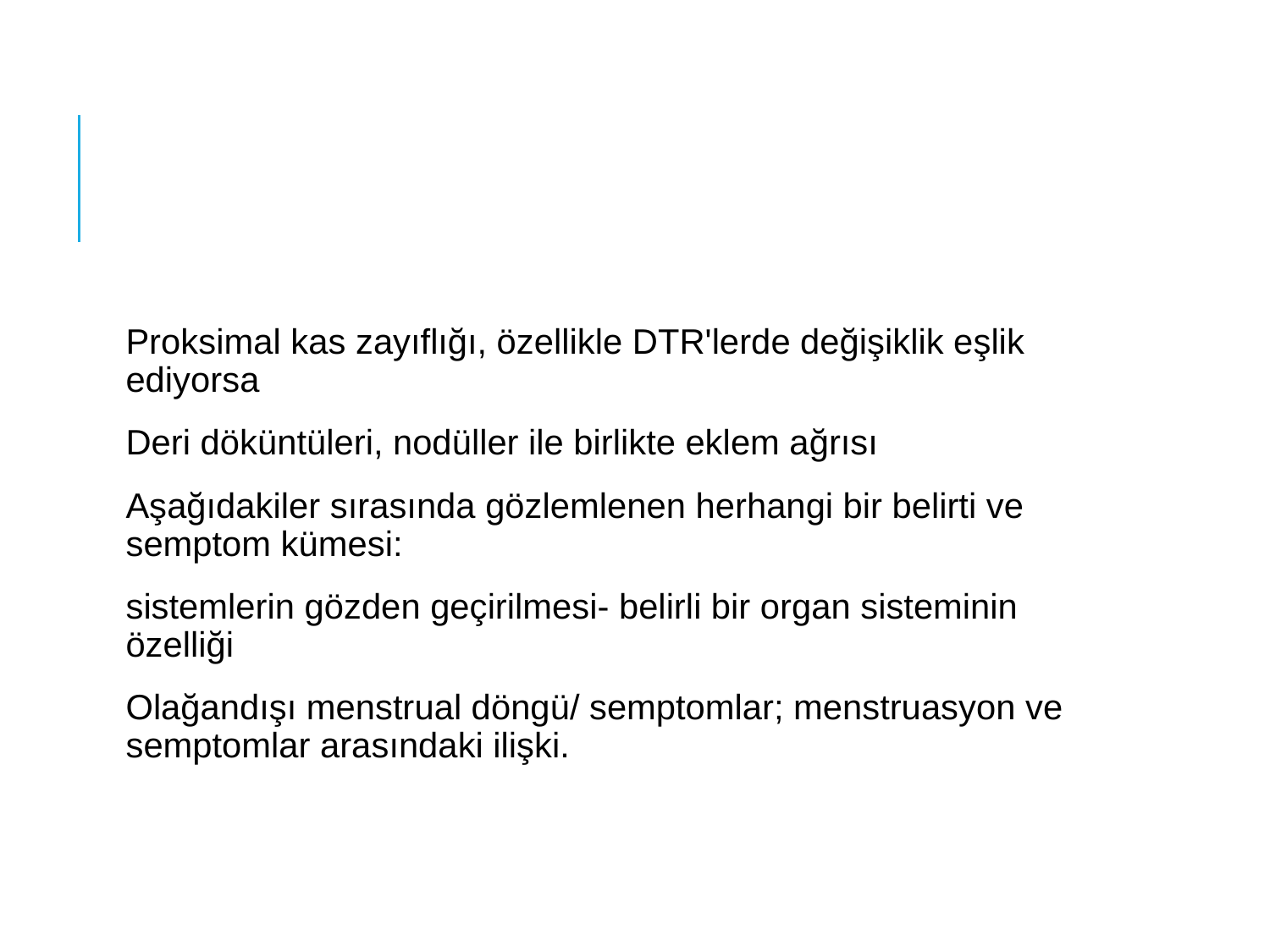

#
Proksimal kas zayıflığı, özellikle DTR'lerde değişiklik eşlik ediyorsa
Deri döküntüleri, nodüller ile birlikte eklem ağrısı
Aşağıdakiler sırasında gözlemlenen herhangi bir belirti ve semptom kümesi:
sistemlerin gözden geçirilmesi- belirli bir organ sisteminin özelliği
Olağandışı menstrual döngü/ semptomlar; menstruasyon ve semptomlar arasındaki ilişki.